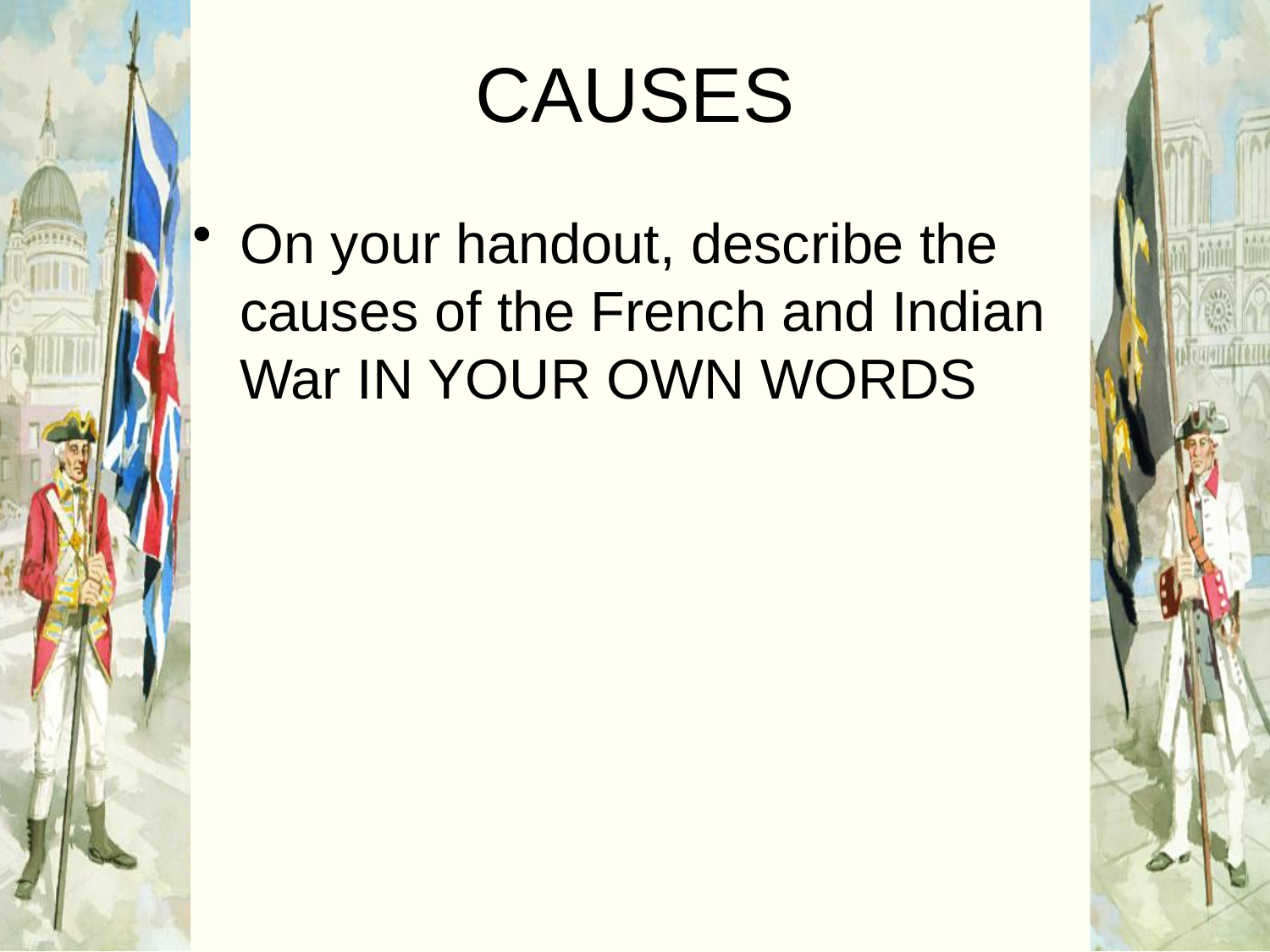

# CAUSES
On your handout, describe the causes of the French and Indian War IN YOUR OWN WORDS